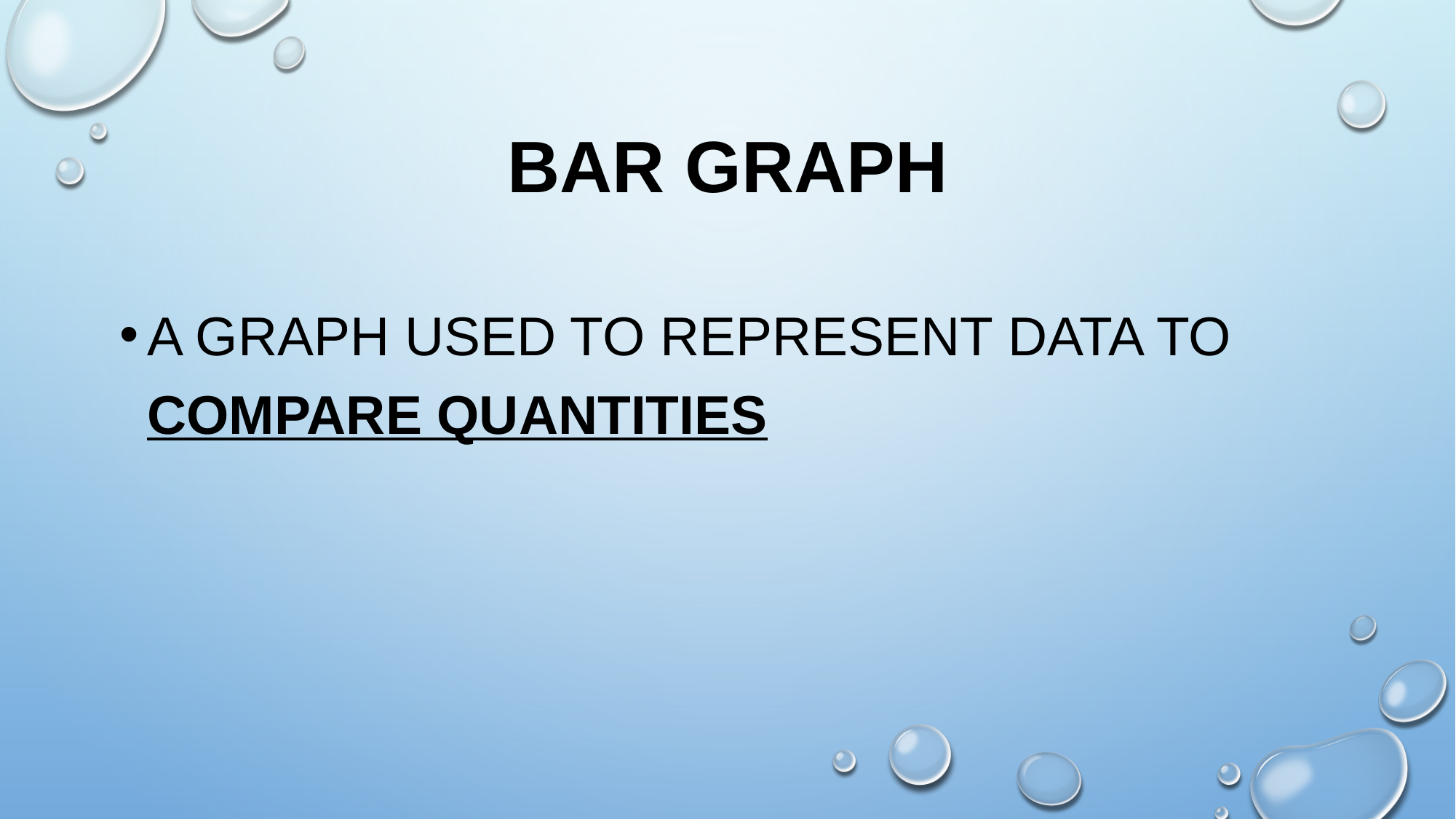

# Bar Graph
A graph used to represent data to compare quantities